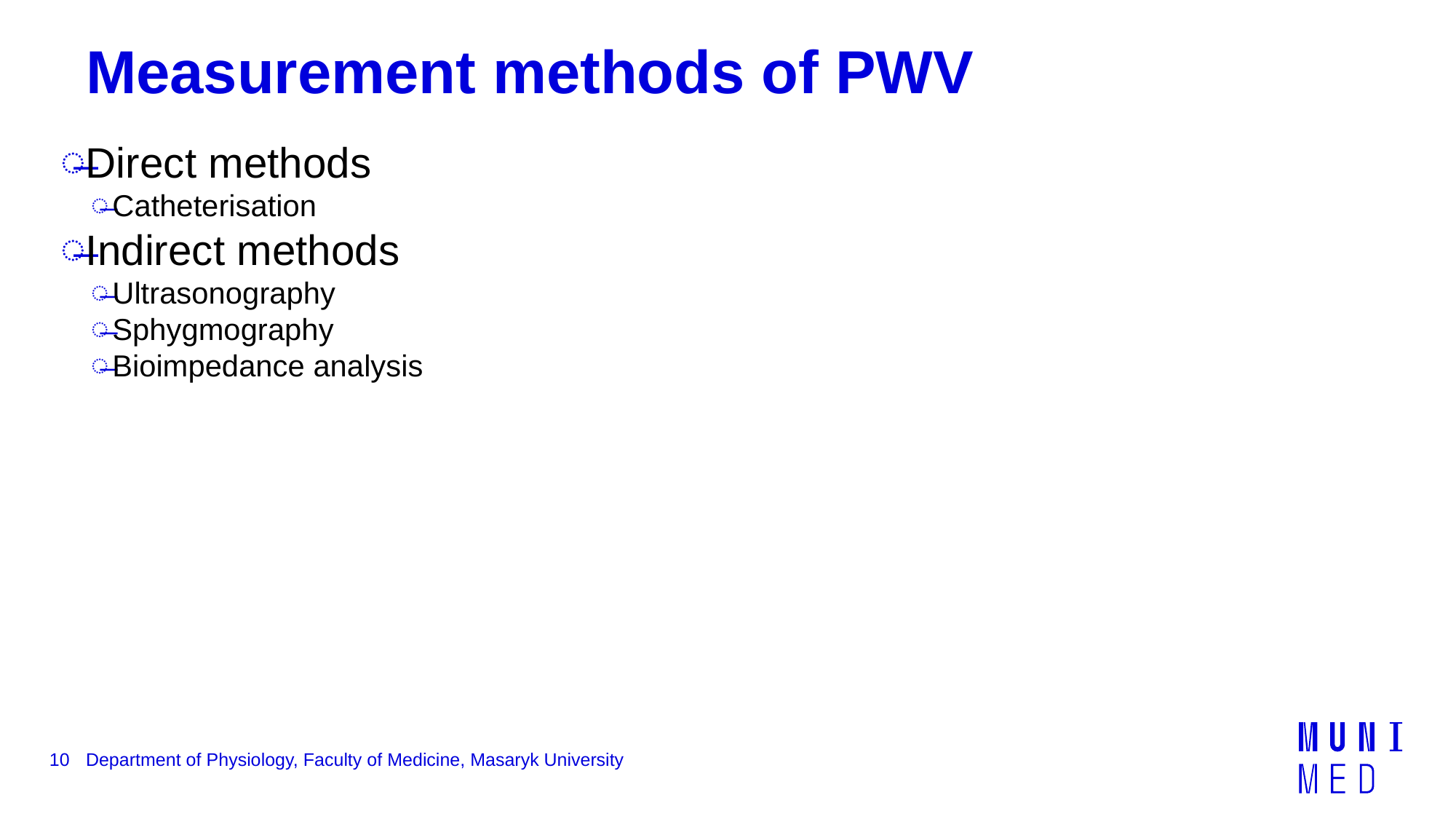

# Measurement methods of PWV
Direct methods
Catheterisation
Indirect methods
Ultrasonography
Sphygmography
Bioimpedance analysis
10
Department of Physiology, Faculty of Medicine, Masaryk University